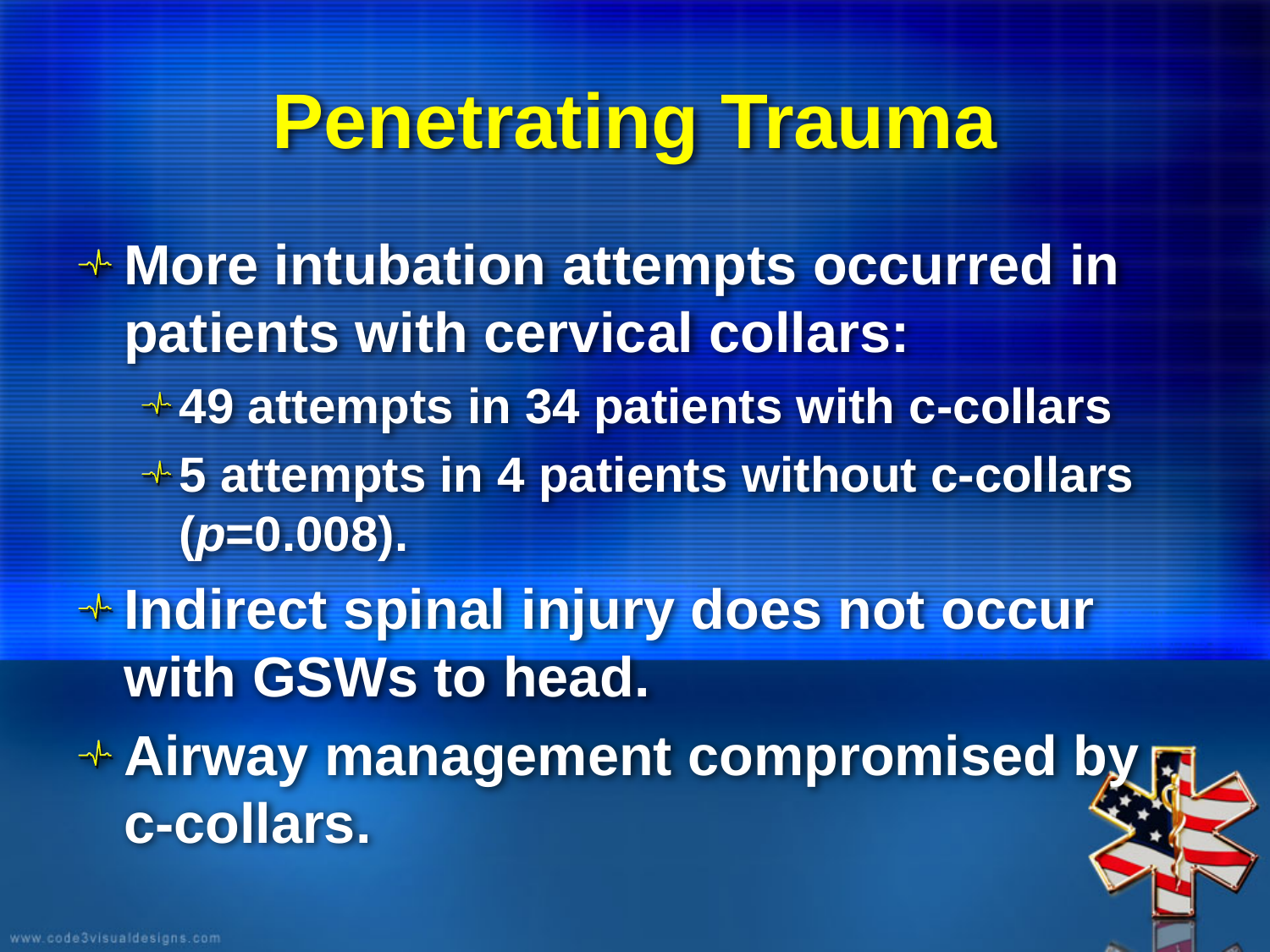

# Penetrating Trauma
More intubation attempts occurred in patients with cervical collars:
49 attempts in 34 patients with c-collars
5 attempts in 4 patients without c-collars (p=0.008).
Indirect spinal injury does not occur with GSWs to head.
Airway management compromised by c-collars.